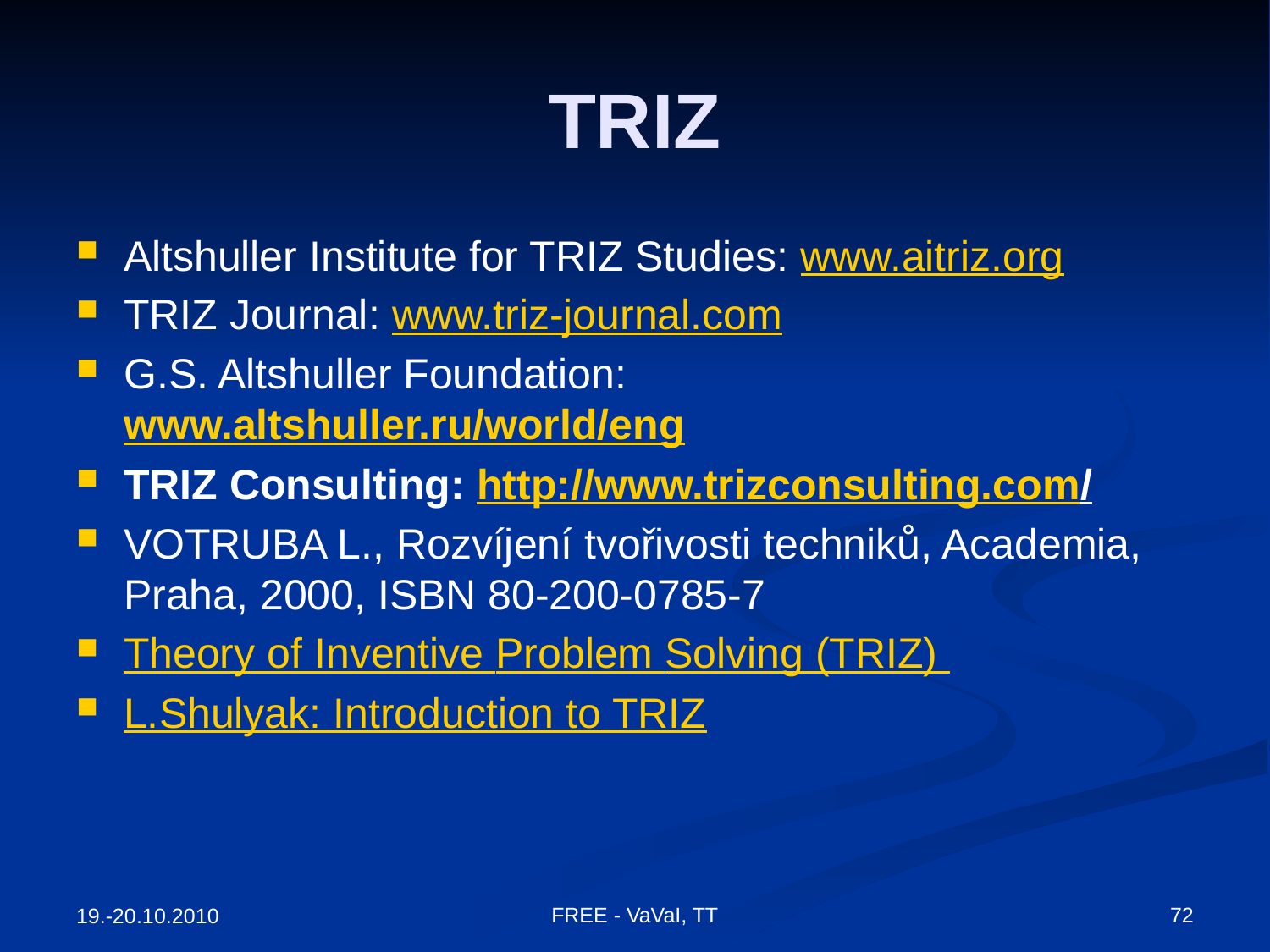

# TRIZ
Altshuller Institute for TRIZ Studies: www.aitriz.org
TRIZ Journal: www.triz-journal.com
G.S. Altshuller Foundation: www.altshuller.ru/world/eng
TRIZ Consulting: http://www.trizconsulting.com/
VOTRUBA L., Rozvíjení tvořivosti techniků, Academia, Praha, 2000, ISBN 80-200-0785-7
Theory of Inventive Problem Solving (TRIZ)
L.Shulyak: Introduction to TRIZ

FREE - VaVaI, TT
72
19.-20.10.2010